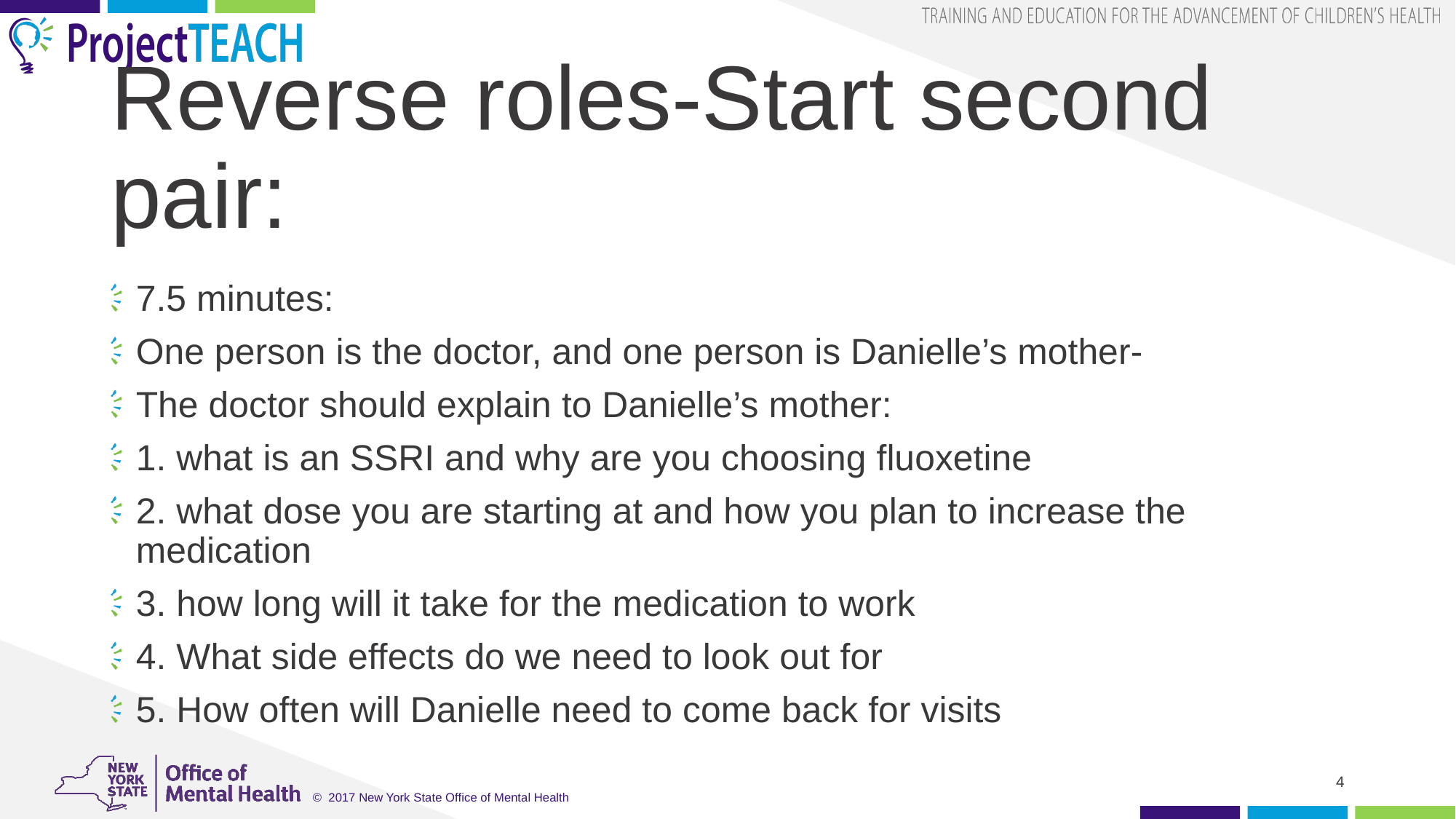

# Reverse roles-Start second pair:
7.5 minutes:
One person is the doctor, and one person is Danielle’s mother-
The doctor should explain to Danielle’s mother:
1. what is an SSRI and why are you choosing fluoxetine
2. what dose you are starting at and how you plan to increase the medication
3. how long will it take for the medication to work
4. What side effects do we need to look out for
5. How often will Danielle need to come back for visits

4